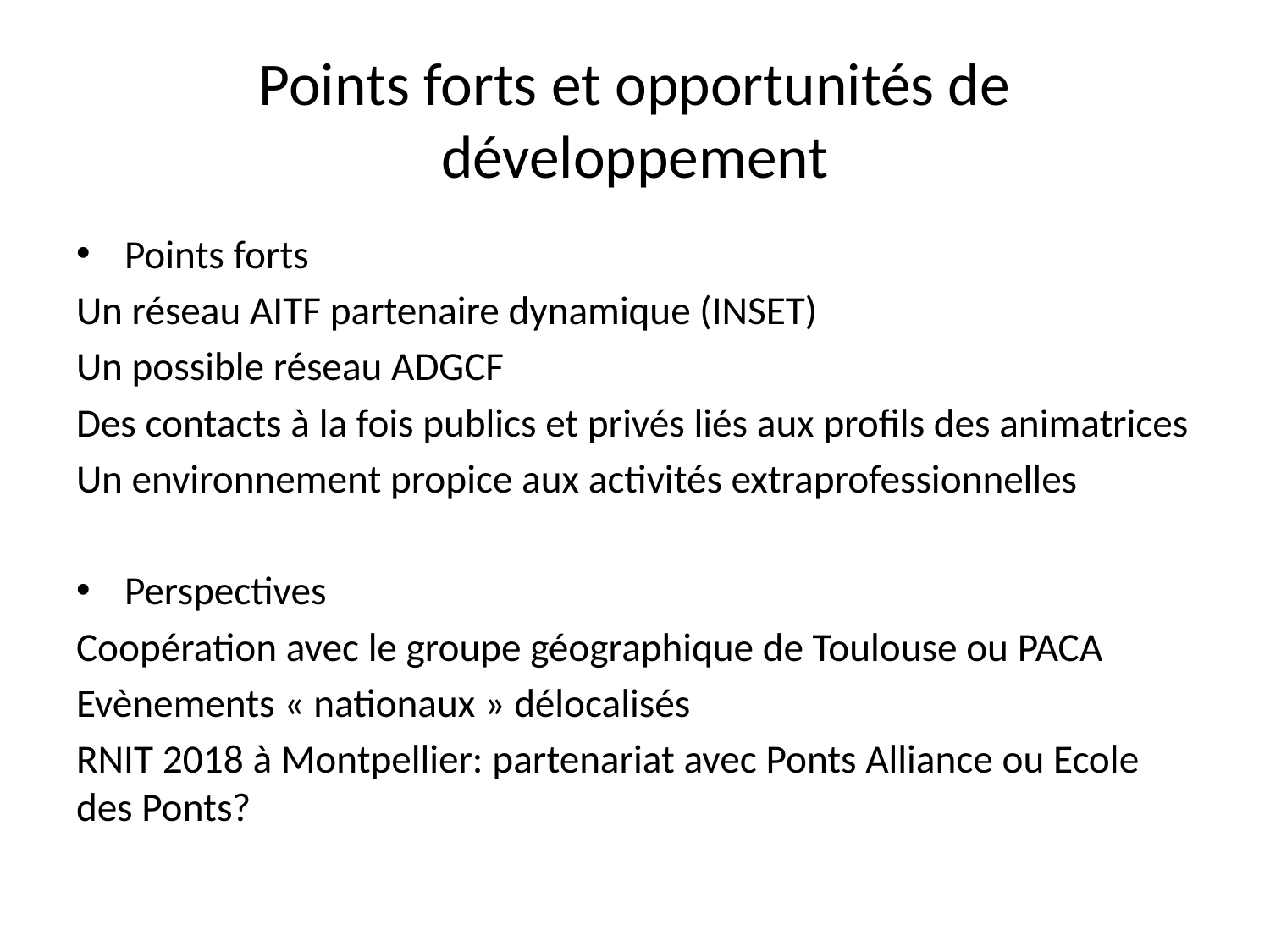

# Points forts et opportunités de développement
Points forts
Un réseau AITF partenaire dynamique (INSET)
Un possible réseau ADGCF
Des contacts à la fois publics et privés liés aux profils des animatrices
Un environnement propice aux activités extraprofessionnelles

Perspectives
Coopération avec le groupe géographique de Toulouse ou PACA
Evènements « nationaux » délocalisés
RNIT 2018 à Montpellier: partenariat avec Ponts Alliance ou Ecole des Ponts?